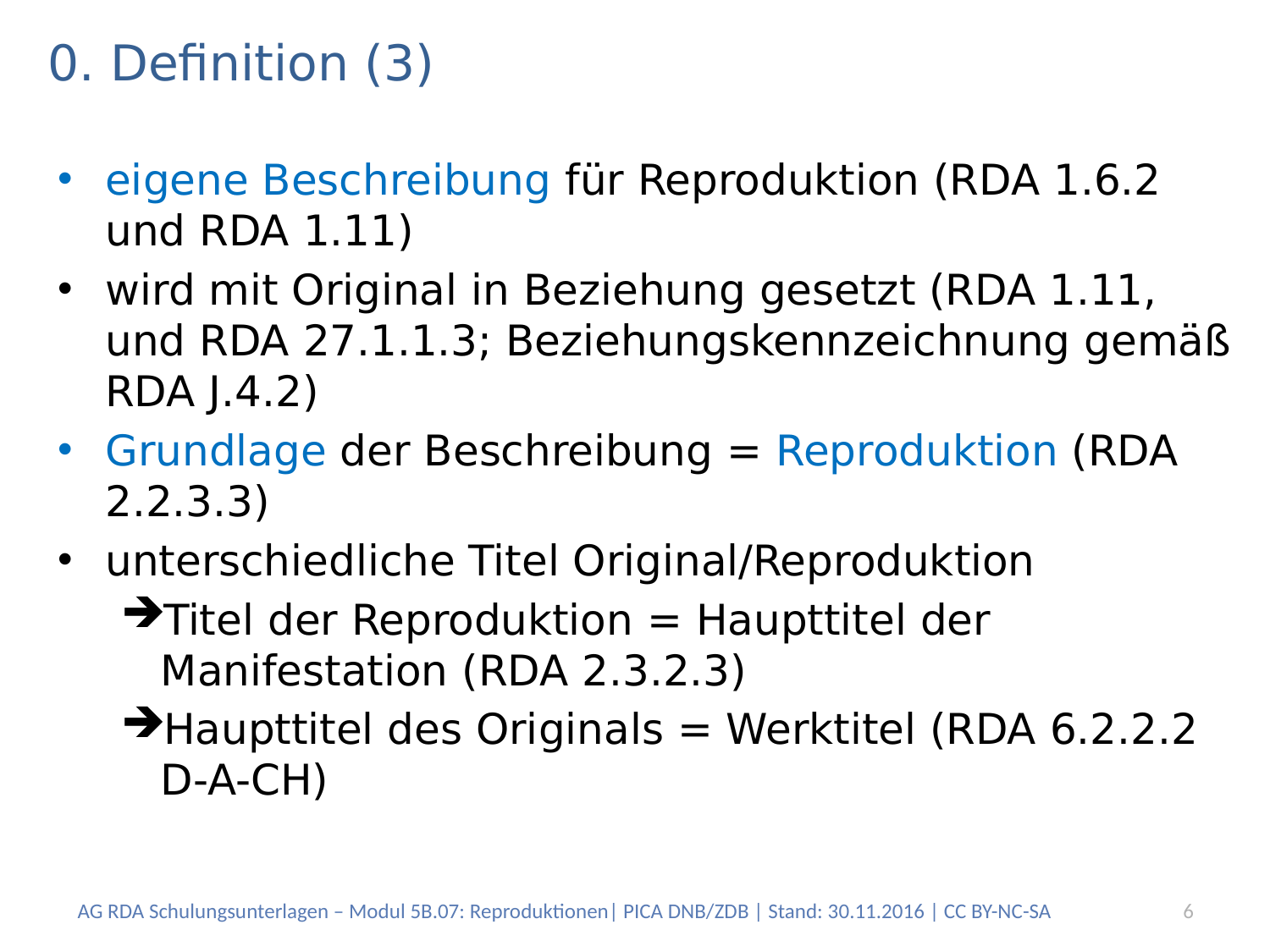

# 0. Definition (3)
eigene Beschreibung für Reproduktion (RDA 1.6.2 und RDA 1.11)
wird mit Original in Beziehung gesetzt (RDA 1.11,  und RDA 27.1.1.3; Beziehungskennzeichnung gemäß RDA J.4.2)
Grundlage der Beschreibung = Reproduktion (RDA 2.2.3.3)
unterschiedliche Titel Original/Reproduktion
Titel der Reproduktion = Haupttitel der Manifestation (RDA 2.3.2.3)
Haupttitel des Originals = Werktitel (RDA 6.2.2.2 D-A-CH)

AG RDA Schulungsunterlagen – Modul 5B.07: Reproduktionen| PICA DNB/ZDB | Stand: 30.11.2016 | CC BY-NC-SA
6